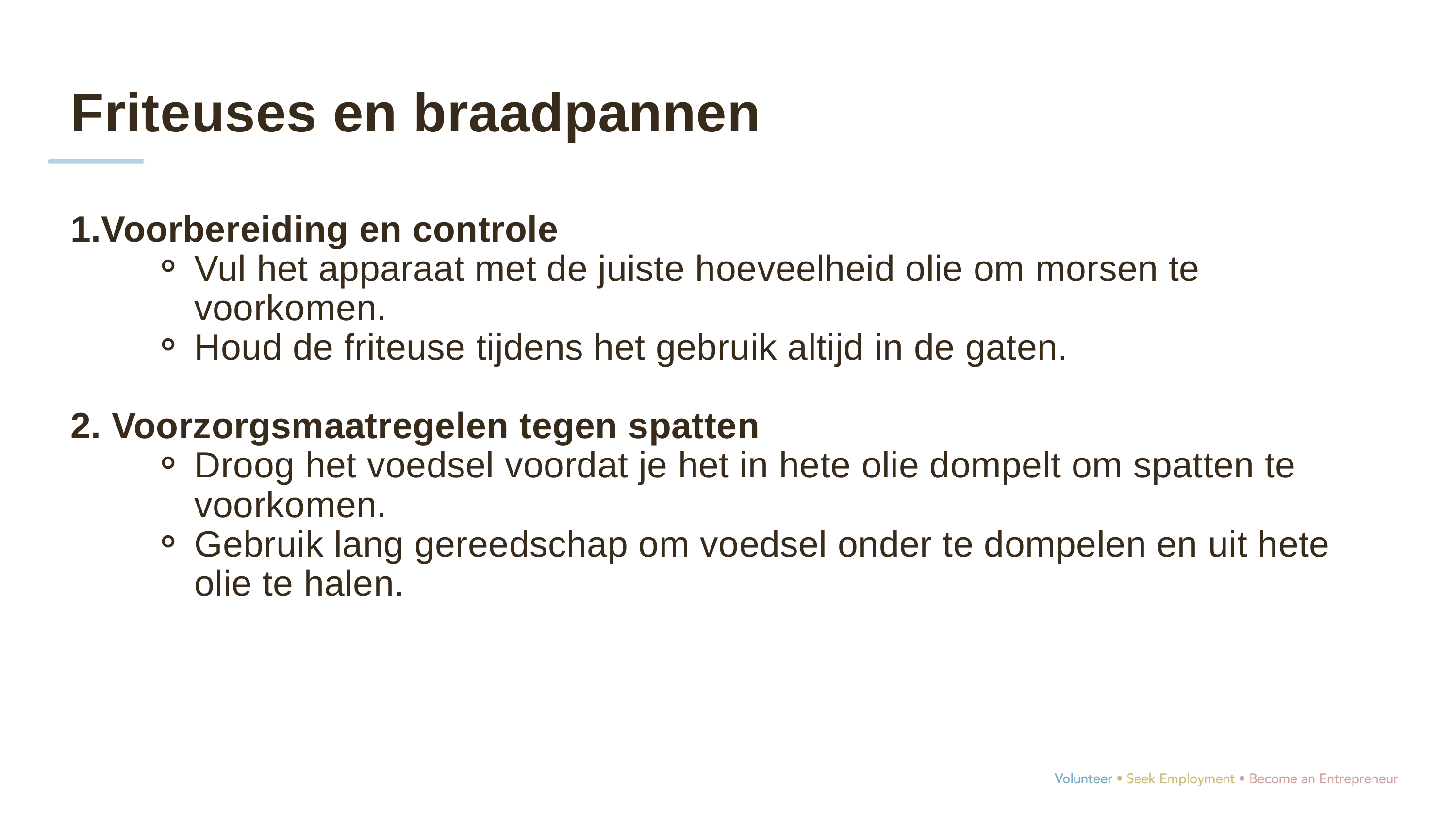

Friteuses en braadpannen

1.Voorbereiding en controle
Vul het apparaat met de juiste hoeveelheid olie om morsen te voorkomen.
Houd de friteuse tijdens het gebruik altijd in de gaten.

2. Voorzorgsmaatregelen tegen spatten
Droog het voedsel voordat je het in hete olie dompelt om spatten te voorkomen.
Gebruik lang gereedschap om voedsel onder te dompelen en uit hete olie te halen.